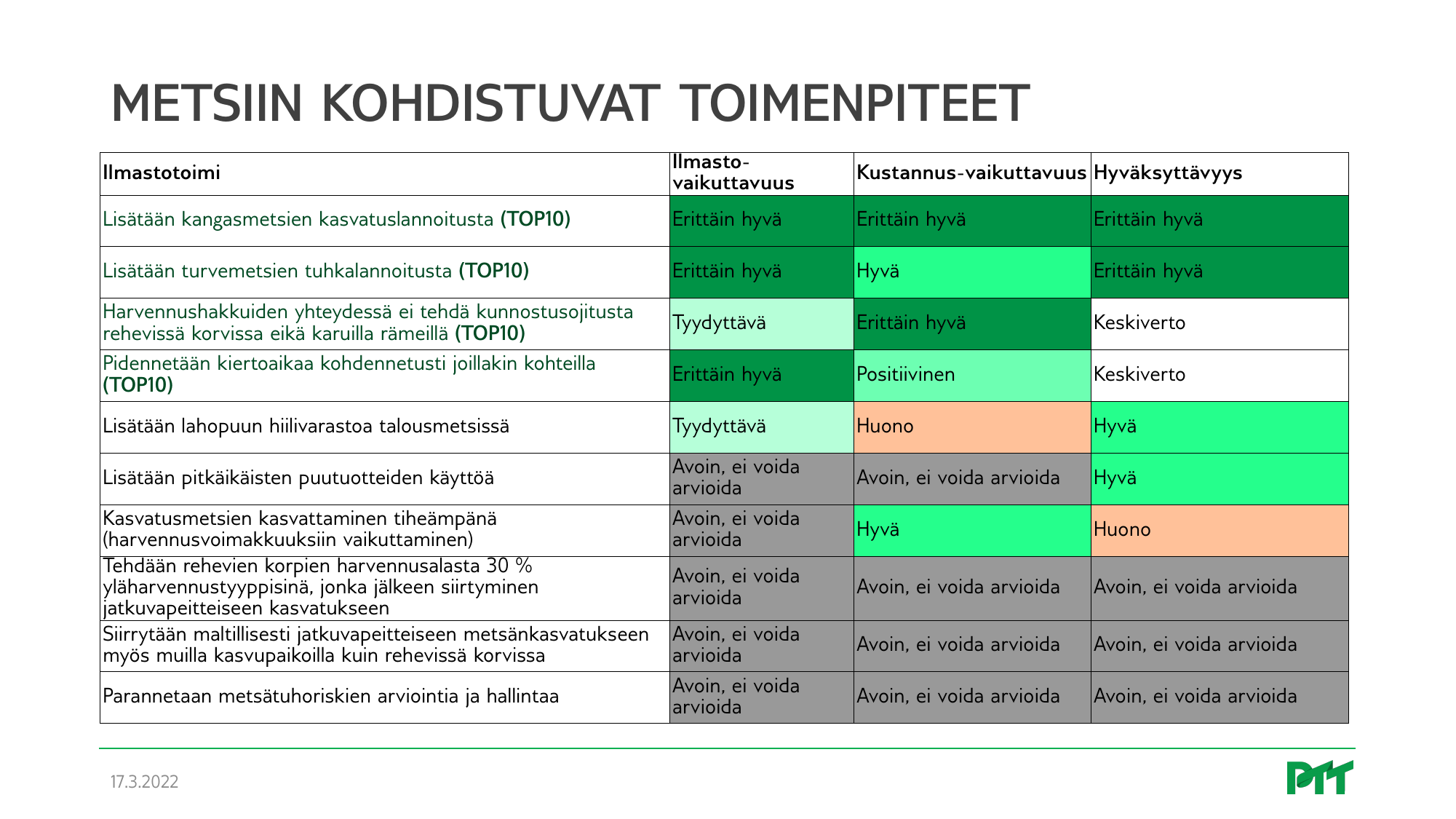

# Metsiin kohdistuvat toimenpiteet
| Ilmastotoimi | Ilmasto-vaikuttavuus | Kustannus-vaikuttavuus | Hyväksyttävyys |
| --- | --- | --- | --- |
| Lisätään kangasmetsien kasvatuslannoitusta (TOP10) | Erittäin hyvä | Erittäin hyvä | Erittäin hyvä |
| Lisätään turvemetsien tuhkalannoitusta (TOP10) | Erittäin hyvä | Hyvä | Erittäin hyvä |
| Harvennushakkuiden yhteydessä ei tehdä kunnostusojitusta rehevissä korvissa eikä karuilla rämeillä (TOP10) | Tyydyttävä | Erittäin hyvä | Keskiverto |
| Pidennetään kiertoaikaa kohdennetusti joillakin kohteilla (TOP10) | Erittäin hyvä | Positiivinen | Keskiverto |
| Lisätään lahopuun hiilivarastoa talousmetsissä | Tyydyttävä | Huono | Hyvä |
| Lisätään pitkäikäisten puutuotteiden käyttöä | Avoin, ei voida arvioida | Avoin, ei voida arvioida | Hyvä |
| Kasvatusmetsien kasvattaminen tiheämpänä (harvennusvoimakkuuksiin vaikuttaminen) | Avoin, ei voida arvioida | Hyvä | Huono |
| Tehdään rehevien korpien harvennusalasta 30 % yläharvennustyyppisinä, jonka jälkeen siirtyminen jatkuvapeitteiseen kasvatukseen | Avoin, ei voida arvioida | Avoin, ei voida arvioida | Avoin, ei voida arvioida |
| Siirrytään maltillisesti jatkuvapeitteiseen metsänkasvatukseen myös muilla kasvupaikoilla kuin rehevissä korvissa | Avoin, ei voida arvioida | Avoin, ei voida arvioida | Avoin, ei voida arvioida |
| Parannetaan metsätuhoriskien arviointia ja hallintaa | Avoin, ei voida arvioida | Avoin, ei voida arvioida | Avoin, ei voida arvioida |
17.3.2022